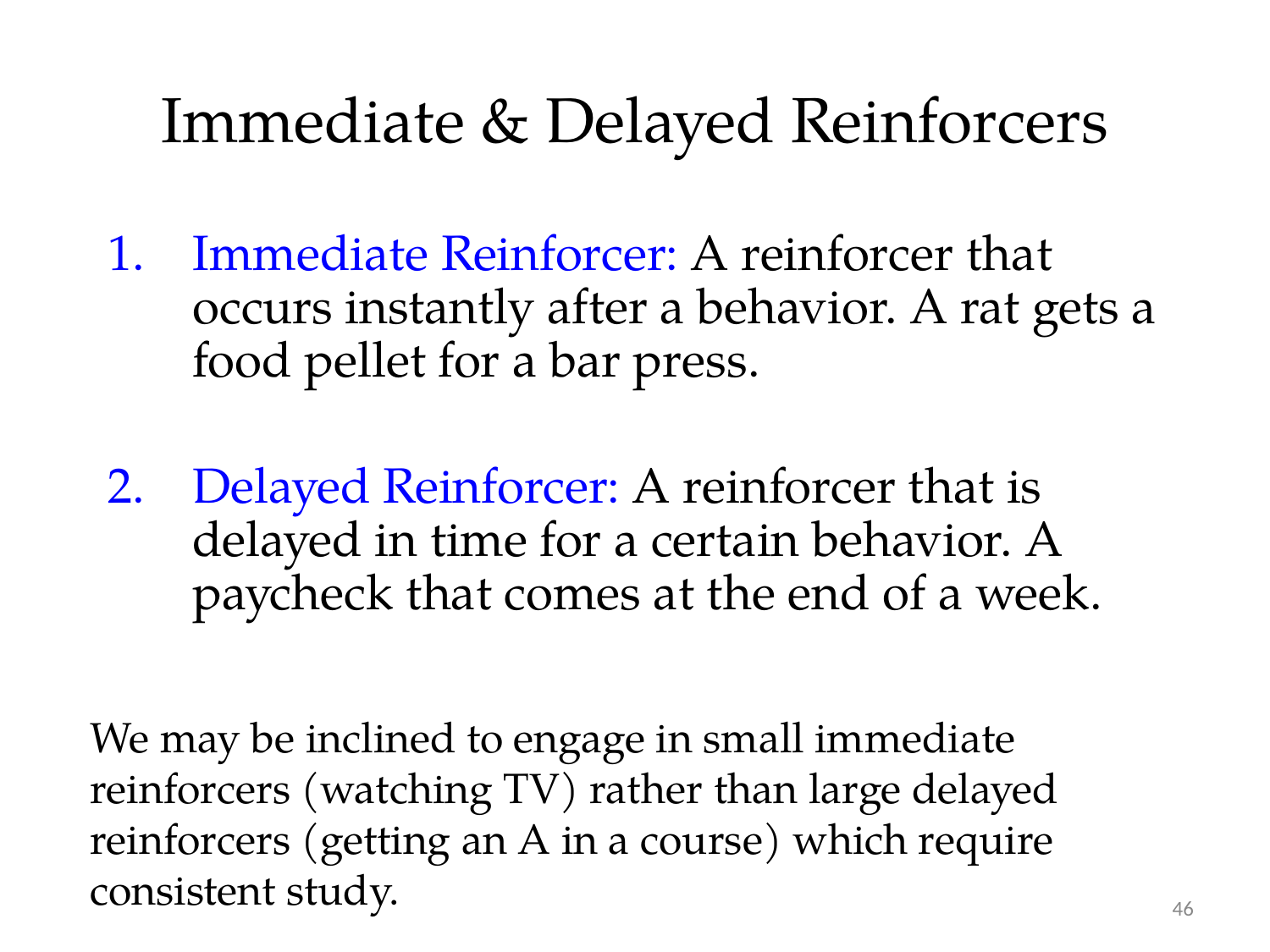

# Immediate & Delayed Reinforcers
Immediate Reinforcer: A reinforcer that occurs instantly after a behavior. A rat gets a food pellet for a bar press.

Delayed Reinforcer: A reinforcer that is delayed in time for a certain behavior. A paycheck that comes at the end of a week.
We may be inclined to engage in small immediate reinforcers (watching TV) rather than large delayed reinforcers (getting an A in a course) which require consistent study.
46